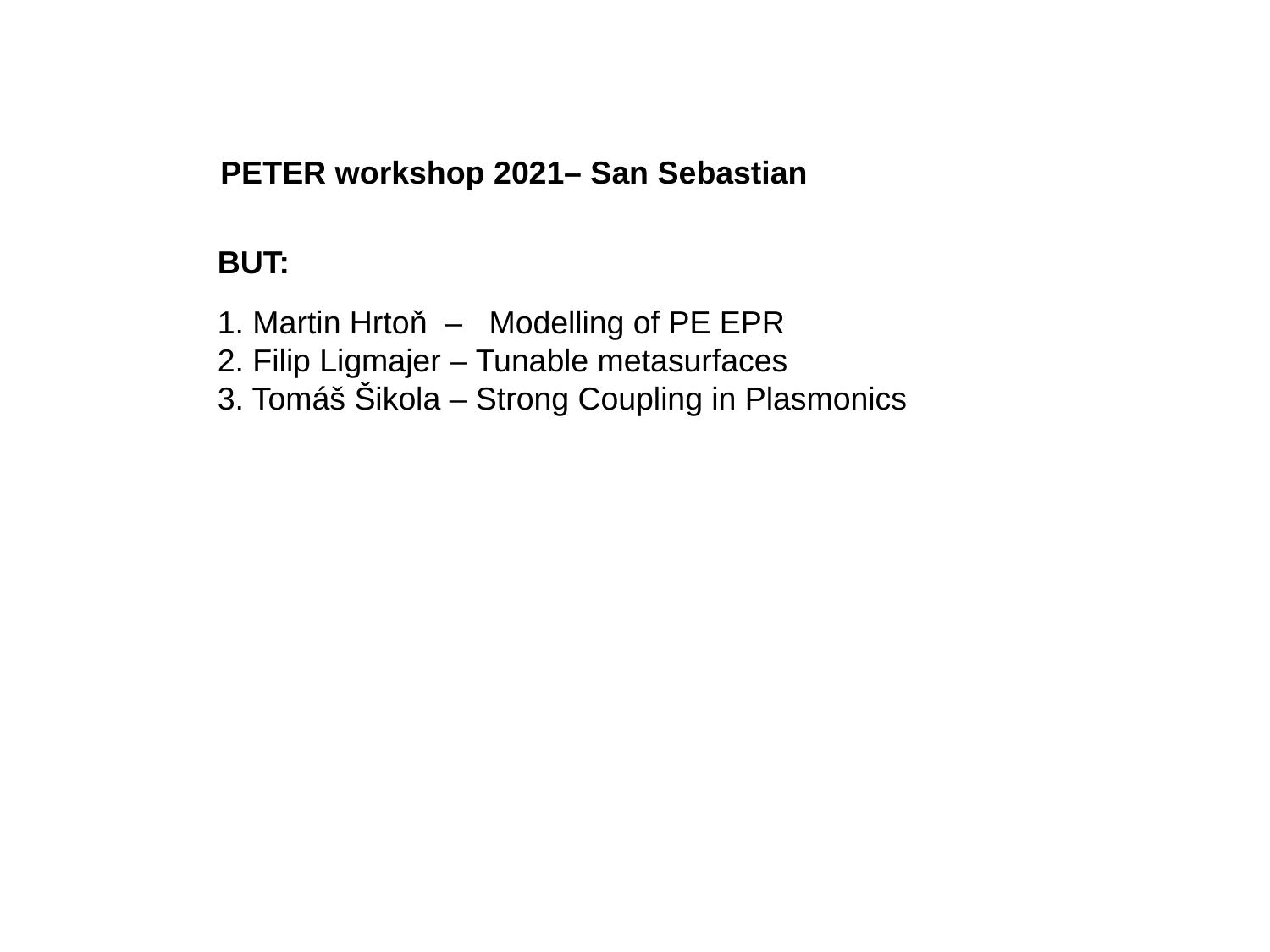

PETER workshop 2021– San Sebastian
BUT:
1. Martin Hrtoň  –   Modelling of PE EPR
2. Filip Ligmajer – Tunable metasurfaces
3. Tomáš Šikola – Strong Coupling in Plasmonics